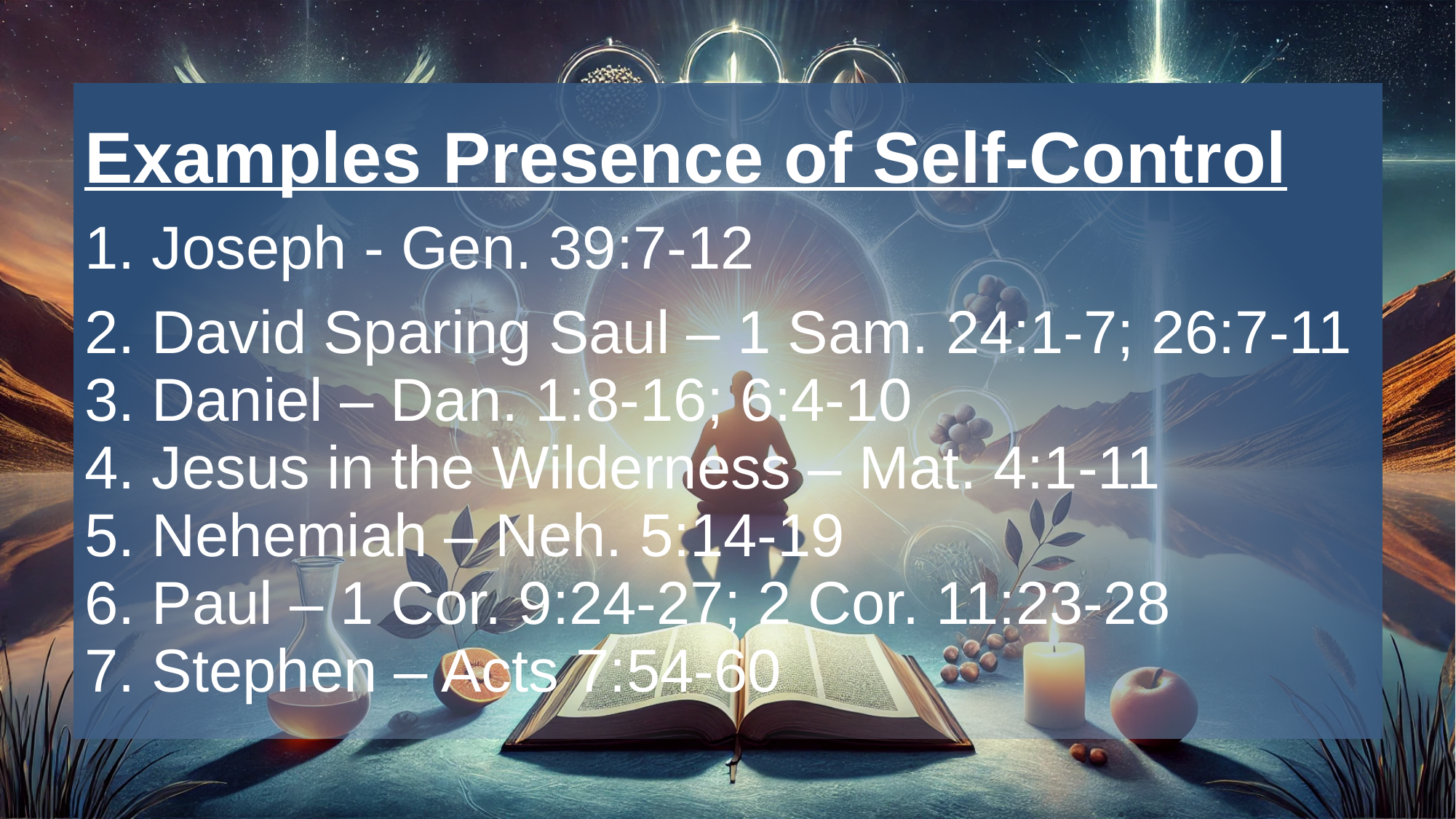

# Examples Presence of Self-Control
1. Joseph - Gen. 39:7-12
2. David Sparing Saul – 1 Sam. 24:1-7; 26:7-11
3. Daniel – Dan. 1:8-16; 6:4-10
4. Jesus in the Wilderness – Mat. 4:1-11
5. Nehemiah – Neh. 5:14-19
6. Paul – 1 Cor. 9:24-27; 2 Cor. 11:23-28
7. Stephen – Acts 7:54-60